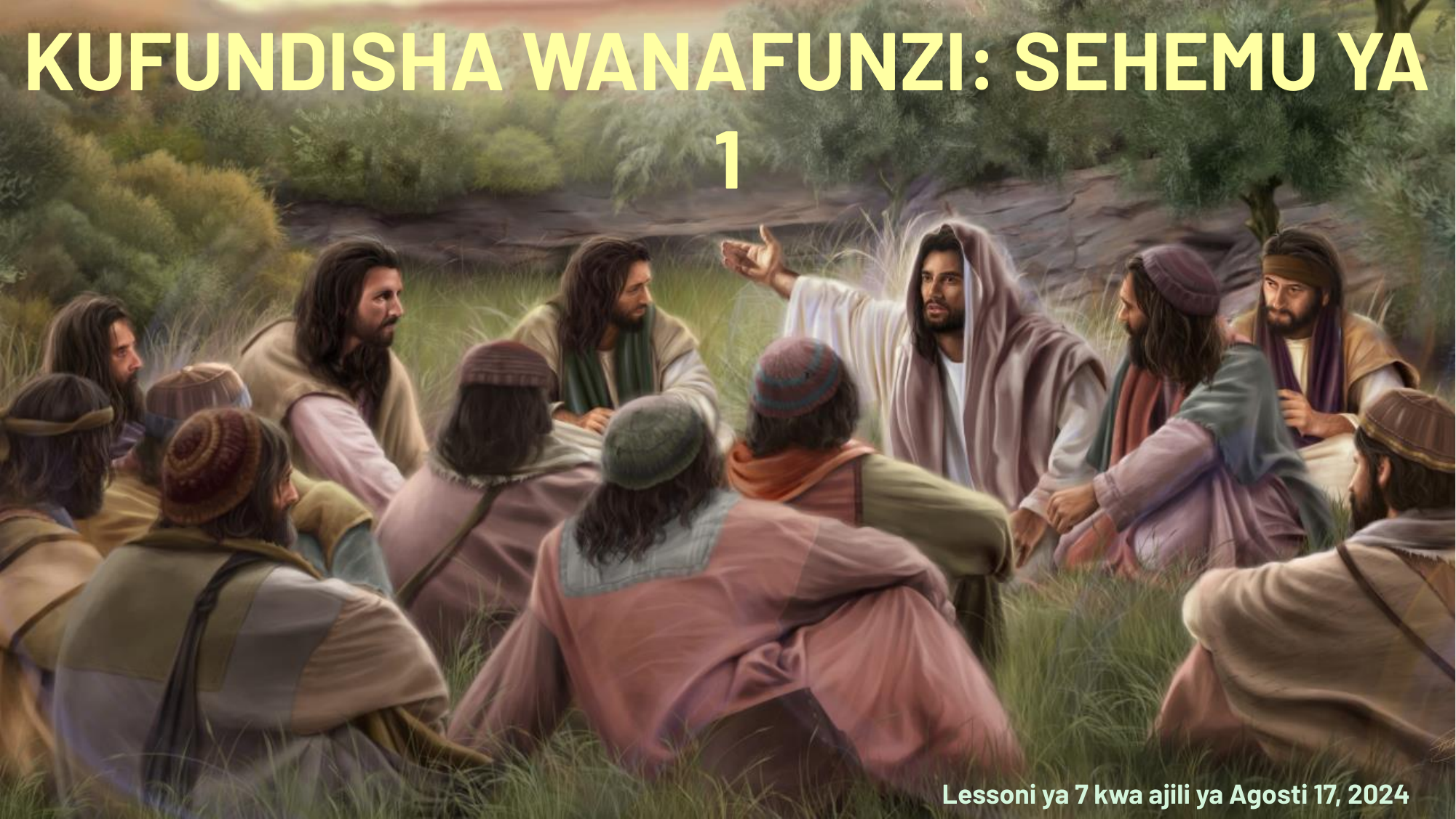

KUFUNDISHA WANAFUNZI: SEHEMU YA 1
Lessoni ya 7 kwa ajili ya Agosti 17, 2024